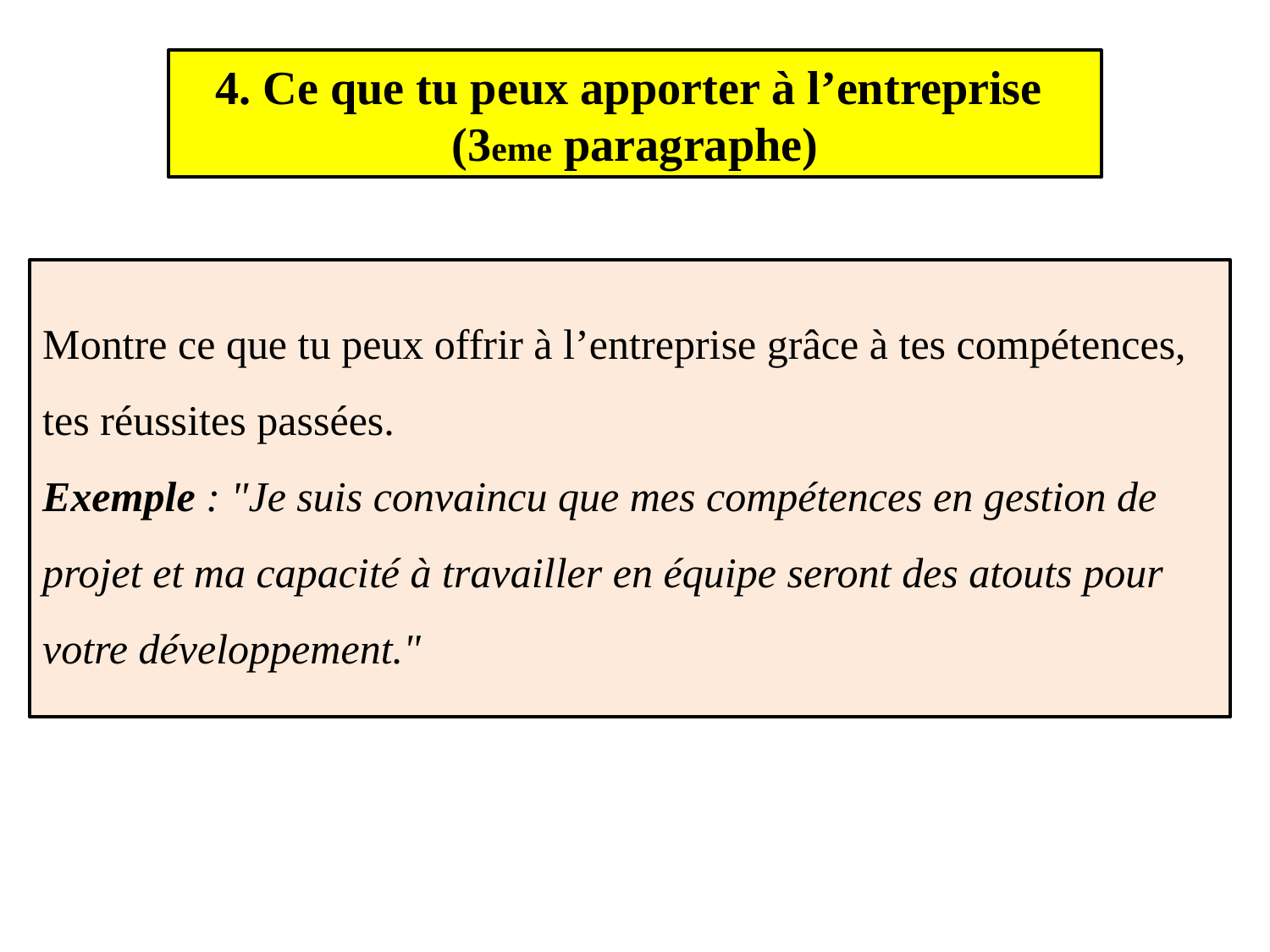

4. Ce que tu peux apporter à l’entreprise
(3eme paragraphe)

Montre ce que tu peux offrir à l’entreprise grâce à tes compétences, tes réussites passées.
Exemple : "Je suis convaincu que mes compétences en gestion de projet et ma capacité à travailler en équipe seront des atouts pour votre développement."